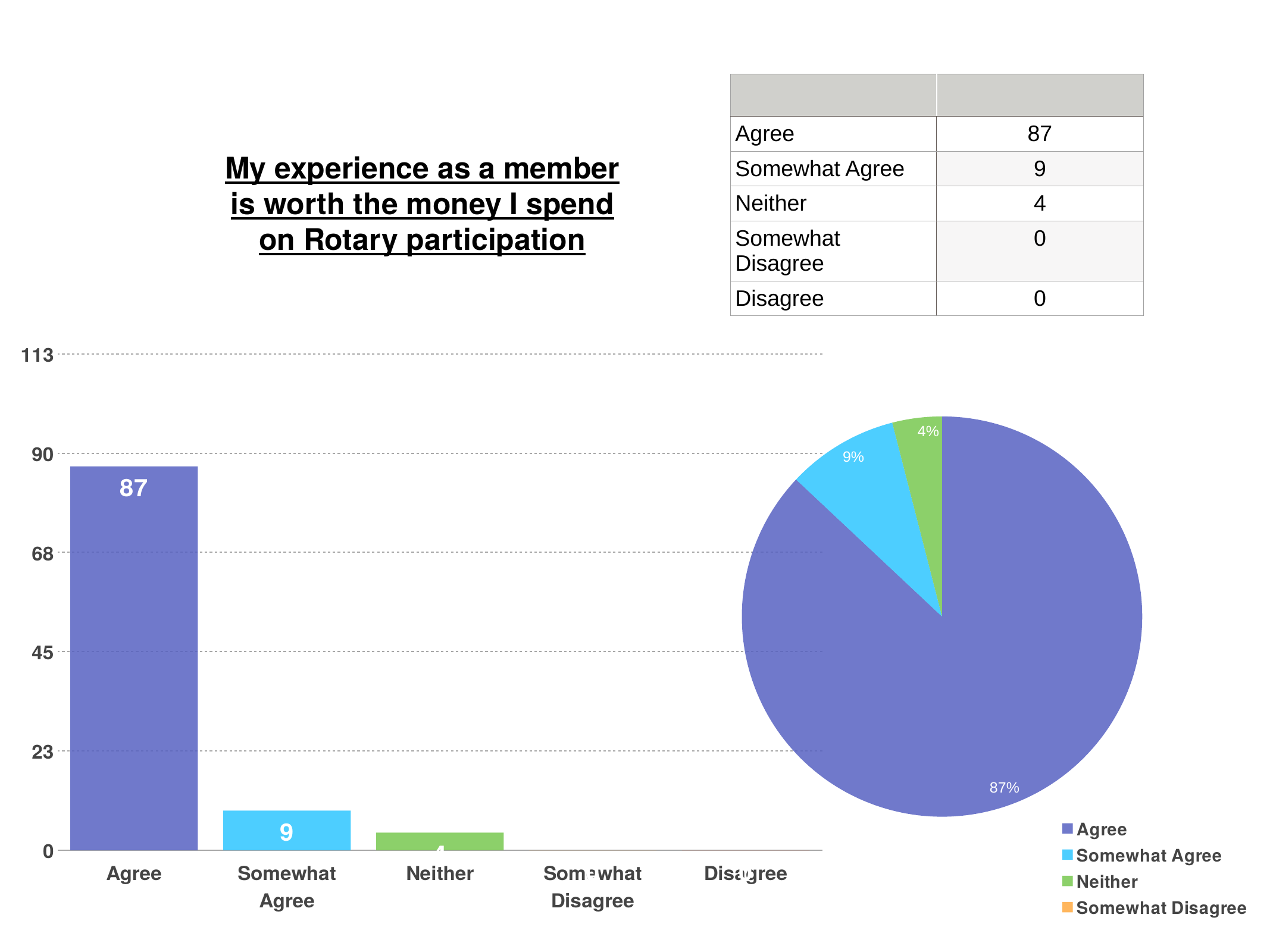

|  |  |
| --- | --- |
| Agree | 87 |
| Somewhat Agree | 9 |
| Neither | 4 |
| Somewhat Disagree | 0 |
| Disagree | 0 |
My experience as a member is worth the money I spend on Rotary participation

### Chart

| Category |  |
|---|---|
| Agree | 87.0 |
| Somewhat Agree | 9.0 |
| Neither | 4.0 |
| Somewhat Disagree | 0.0 |
| Disagree | 0.0 |

### Chart

| Category | Label 4 |
|---|---|
| Agree | 87.0 |
| Somewhat Agree | 9.0 |
| Neither | 4.0 |
| Somewhat Disagree | 0.0 |
| Disagree | 0.0 |